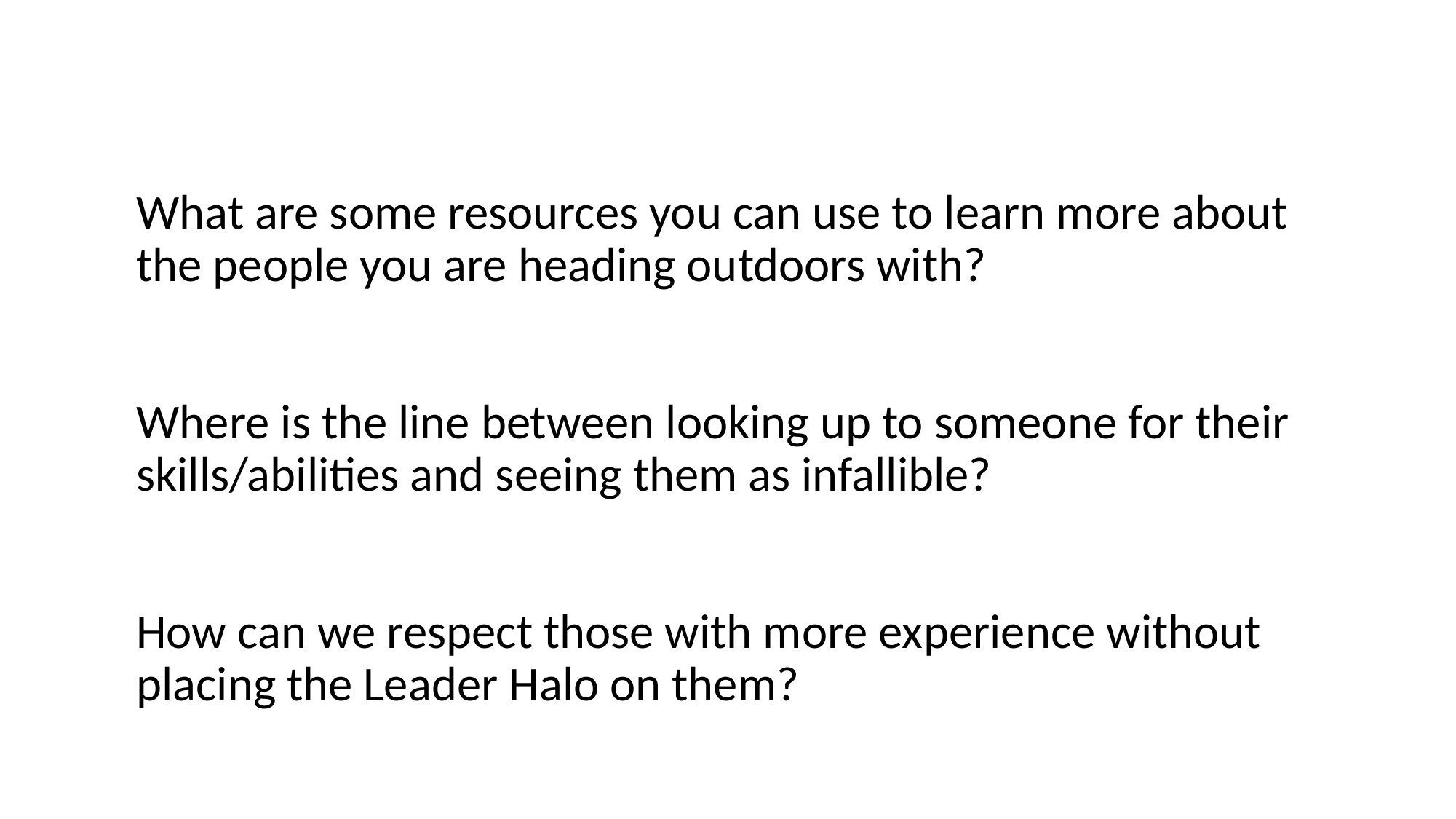

# What are some resources you can use to learn more about the people you are heading outdoors with? Where is the line between looking up to someone for their skills/abilities and seeing them as infallible? How can we respect those with more experience without placing the Leader Halo on them?